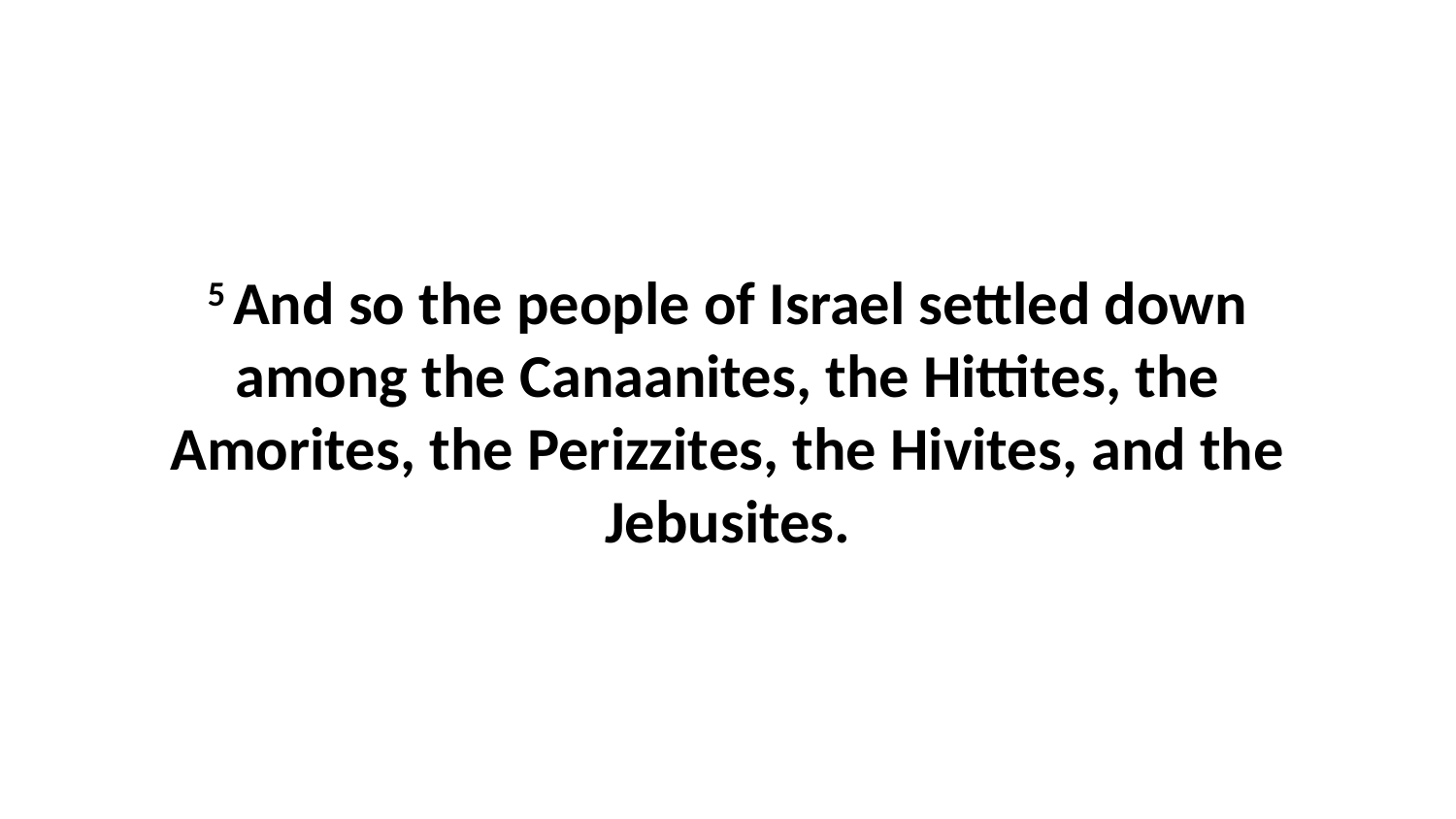

5 And so the people of Israel settled down among the Canaanites, the Hittites, the Amorites, the Perizzites, the Hivites, and the Jebusites.